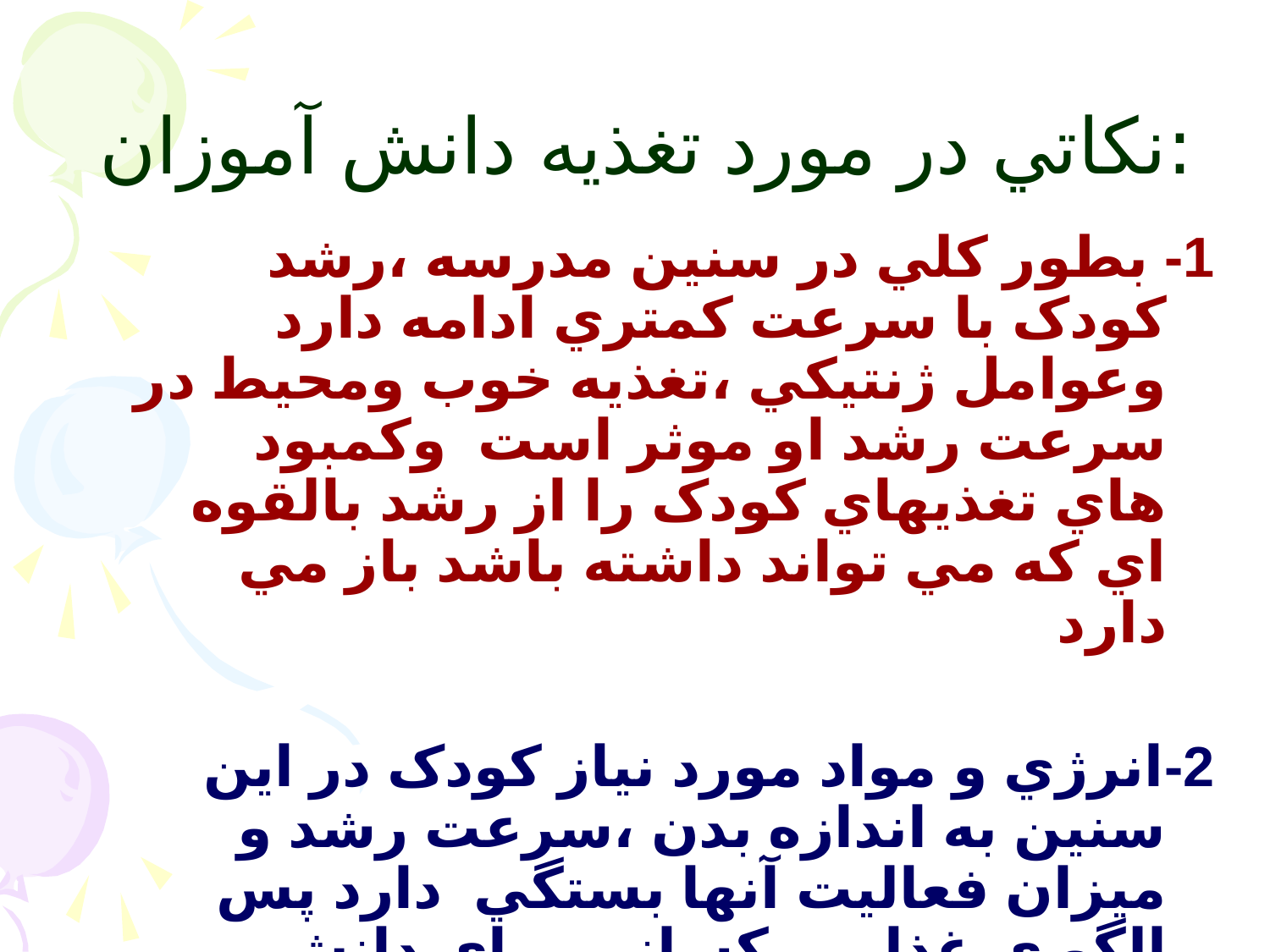

# نکاتي در مورد تغذيه دانش آموزان:
1- بطور کلي در سنين مدرسه ،رشد کودک با سرعت کمتري ادامه دارد وعوامل ژنتيکي ،تغذيه خوب ومحيط در سرعت رشد او موثر است  وکمبود هاي تغذيهاي کودک را از رشد بالقوه اي که مي تواند داشته باشد باز مي دارد

2-انرژي و مواد مورد نياز کودک در اين سنين به اندازه بدن ،سرعت رشد و ميزان فعاليت آنها بستگي  دارد پس الگو ي غذايي يکساني براي دانش آموزان نمي توان تعيين کرد